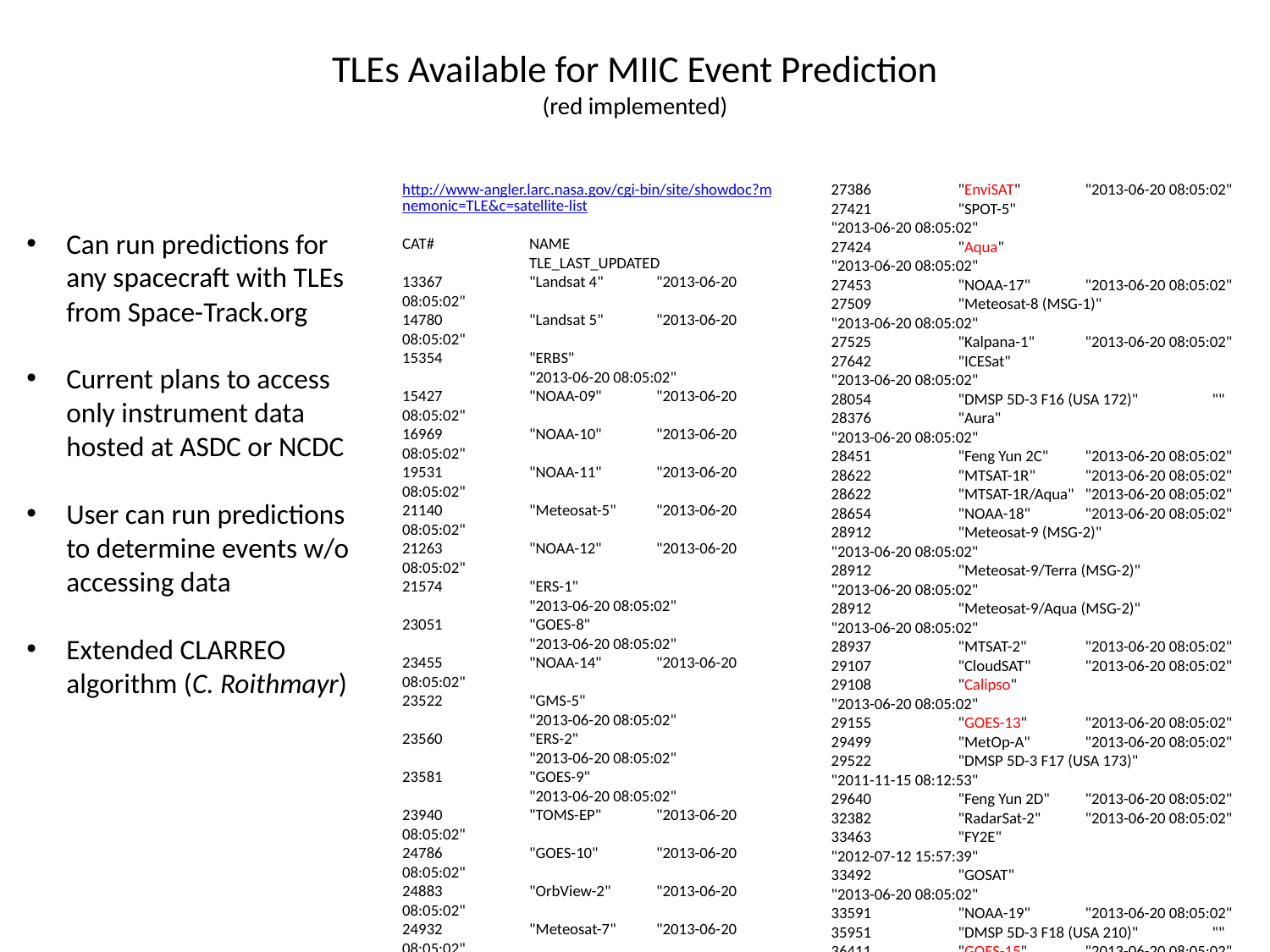

# TLEs Available for MIIC Event Prediction (red implemented)
http://www-angler.larc.nasa.gov/cgi-bin/site/showdoc?mnemonic=TLE&c=satellite-list

CAT# 	NAME		TLE_LAST_UPDATED
13367	"Landsat 4"	"2013-06-20 08:05:02"
14780	"Landsat 5"	"2013-06-20 08:05:02"
15354	"ERBS"		"2013-06-20 08:05:02"
15427	"NOAA-09"	"2013-06-20 08:05:02"
16969	"NOAA-10"	"2013-06-20 08:05:02"
19531	"NOAA-11"	"2013-06-20 08:05:02"
21140	"Meteosat-5"	"2013-06-20 08:05:02"
21263	"NOAA-12"	"2013-06-20 08:05:02"
21574	"ERS-1"		"2013-06-20 08:05:02"
23051	"GOES-8"		"2013-06-20 08:05:02"
23455	"NOAA-14"	"2013-06-20 08:05:02"
23522	"GMS-5"		"2013-06-20 08:05:02"
23560	"ERS-2"		"2013-06-20 08:05:02"
23581	"GOES-9"		"2013-06-20 08:05:02"
23940	"TOMS-EP"	"2013-06-20 08:05:02"
24786	"GOES-10"	"2013-06-20 08:05:02"
24883	"OrbView-2"	"2013-06-20 08:05:02"
24932	"Meteosat-7"	"2013-06-20 08:05:02"
25063	"TRMM/VIRS"	"2013-06-20 08:05:02"
25260	"SPOT-4"		"2013-06-20 08:05:02"
25338	"NOAA-15"	"2013-06-20 08:05:02"
25682	"Landsat 7"	"2013-06-20 08:05:02"
25789	"QuikSCAT"	"2013-06-20 08:05:02"
25991	"DMSP 5D-3 F15 (USA 147)"	""
25994	"Terra"		"2013-06-20 08:05:02"
26352	"GOES-11"	"2013-06-20 08:05:02"
26536	"NOAA-16"	"2013-06-20 08:05:02"
26871	"GOES-12"	"2013-06-20 08:05:02”
27386	"EnviSAT"	"2013-06-20 08:05:02"
27421	"SPOT-5"		"2013-06-20 08:05:02"
27424	"Aqua"		"2013-06-20 08:05:02"
27453	"NOAA-17"	"2013-06-20 08:05:02"
27509	"Meteosat-8 (MSG-1)"	"2013-06-20 08:05:02"
27525	"Kalpana-1"	"2013-06-20 08:05:02"
27642	"ICESat"		"2013-06-20 08:05:02"
28054	"DMSP 5D-3 F16 (USA 172)"	""
28376	"Aura"		"2013-06-20 08:05:02"
28451	"Feng Yun 2C"	"2013-06-20 08:05:02"
28622	"MTSAT-1R"	"2013-06-20 08:05:02"
28622	"MTSAT-1R/Aqua"	"2013-06-20 08:05:02"
28654	"NOAA-18"	"2013-06-20 08:05:02"
28912	"Meteosat-9 (MSG-2)"	"2013-06-20 08:05:02"
28912	"Meteosat-9/Terra (MSG-2)"	"2013-06-20 08:05:02"
28912	"Meteosat-9/Aqua (MSG-2)"	"2013-06-20 08:05:02"
28937	"MTSAT-2"	"2013-06-20 08:05:02"
29107	"CloudSAT"	"2013-06-20 08:05:02"
29108	"Calipso"		"2013-06-20 08:05:02"
29155	"GOES-13"	"2013-06-20 08:05:02"
29499	"MetOp-A"	"2013-06-20 08:05:02"
29522	"DMSP 5D-3 F17 (USA 173)"	"2011-11-15 08:12:53"
29640	"Feng Yun 2D"	"2013-06-20 08:05:02"
32382	"RadarSat-2"	"2013-06-20 08:05:02"
33463	"FY2E"		"2012-07-12 15:57:39"
33492	"GOSAT"		"2013-06-20 08:05:02"
33591	"NOAA-19"	"2013-06-20 08:05:02"
35951	"DMSP 5D-3 F18 (USA 210)"	""
36411	"GOES-15"	"2013-06-20 08:05:02"
37838	"Megha-Tropiques"	"2013-06-20 08:05:02"
37849	"Suomi National Polar Orbiting Partnership"	"2013-06-20 08:05:02"
38552	"Meteosat-10 (MSG-3)"	"2013-06-20 08:05:02"
38771	"MetOp-B"	"2013-06-20 08:05:02"

Can run predictions for any spacecraft with TLEs from Space-Track.org

Current plans to access only instrument data hosted at ASDC or NCDC

User can run predictions to determine events w/o accessing data

Extended CLARREO algorithm (C. Roithmayr)